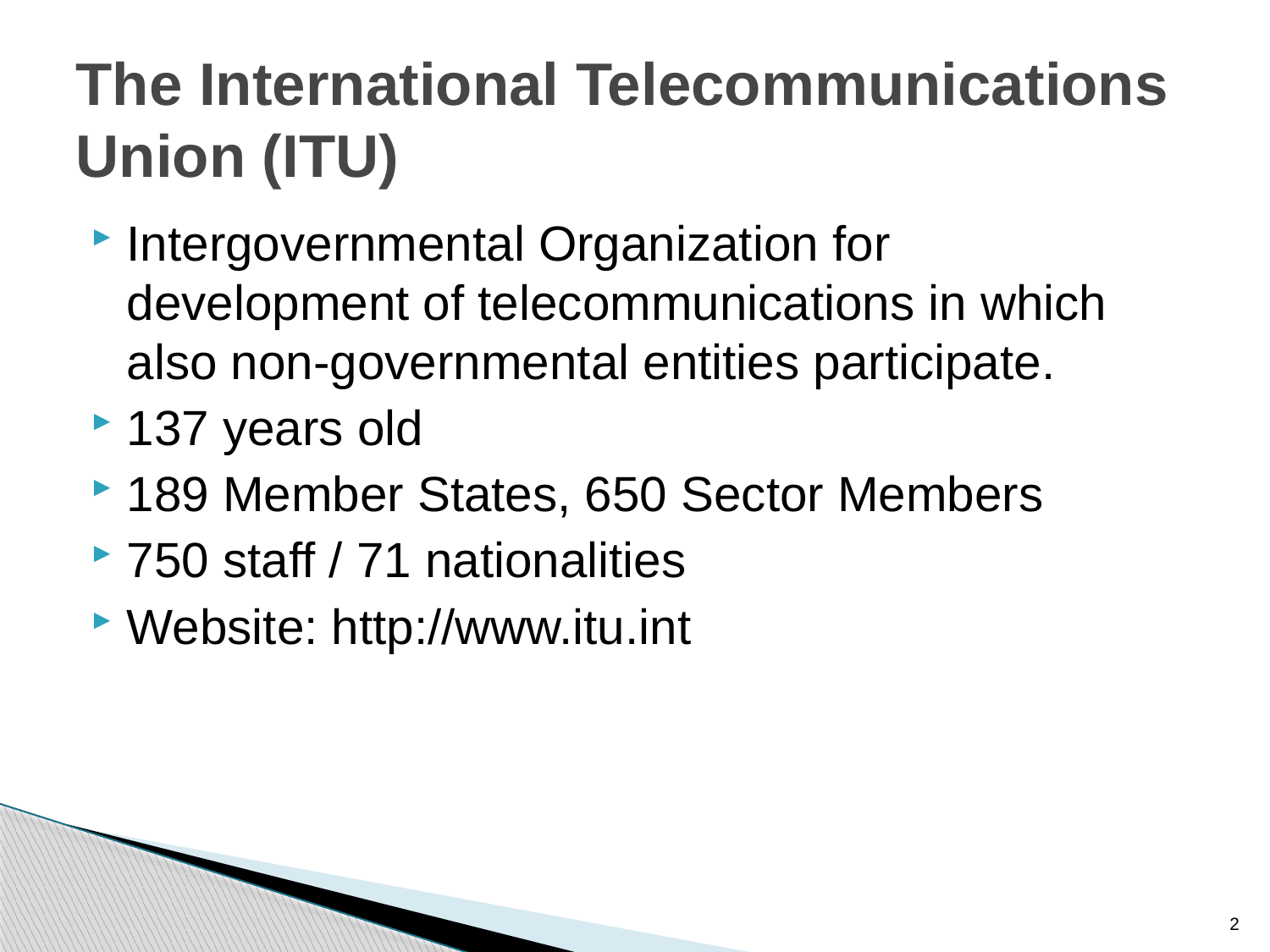

# The International Telecommunications Union (ITU)
Intergovernmental Organization for  development of telecommunications in which also non-governmental entities participate.
137 years old
189 Member States, 650 Sector Members
750 staff / 71 nationalities
Website: http://www.itu.int
2